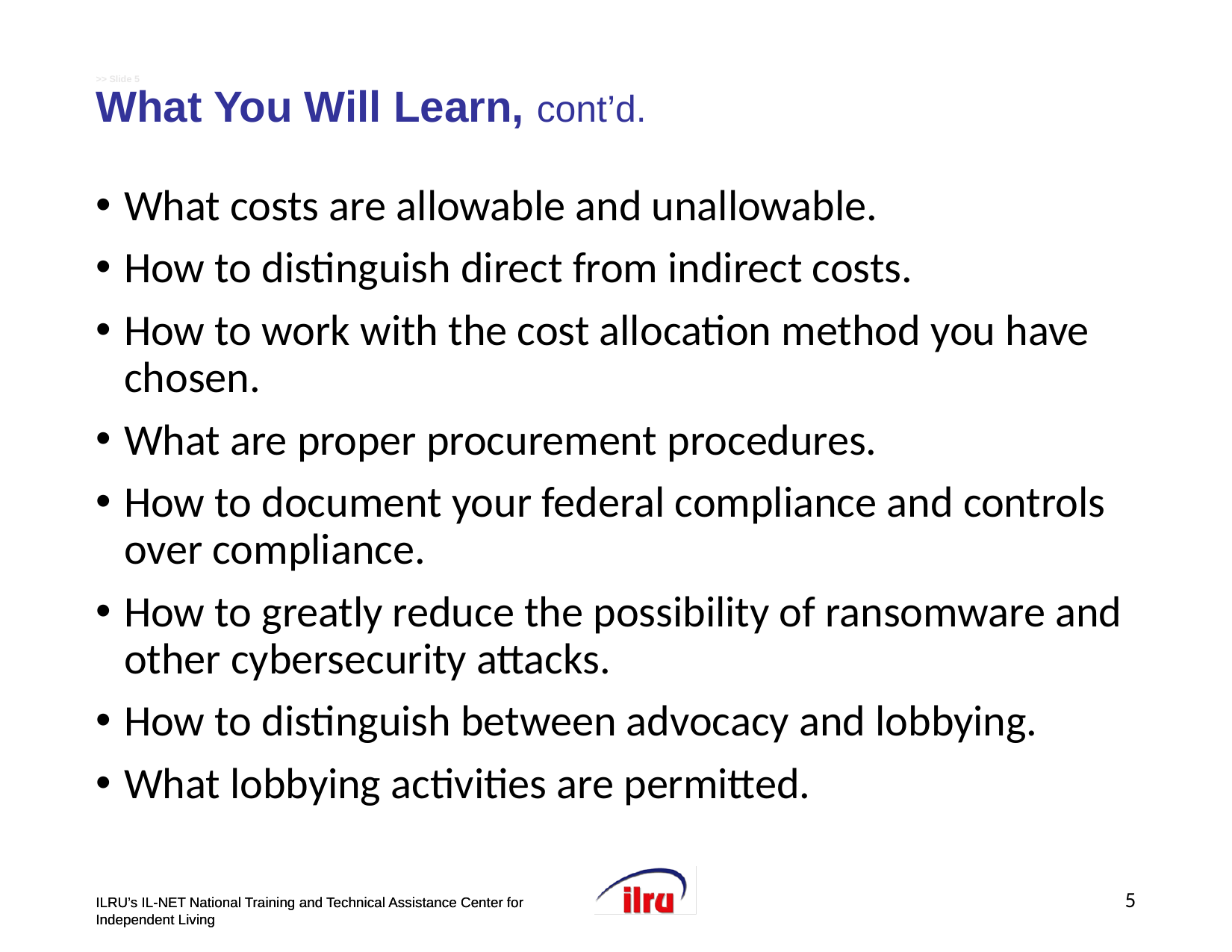

# >> Slide 5 What You Will Learn, cont’d.
What costs are allowable and unallowable.
How to distinguish direct from indirect costs.
How to work with the cost allocation method you have chosen.
What are proper procurement procedures.
How to document your federal compliance and controls over compliance.
How to greatly reduce the possibility of ransomware and other cybersecurity attacks.
How to distinguish between advocacy and lobbying.
What lobbying activities are permitted.
5